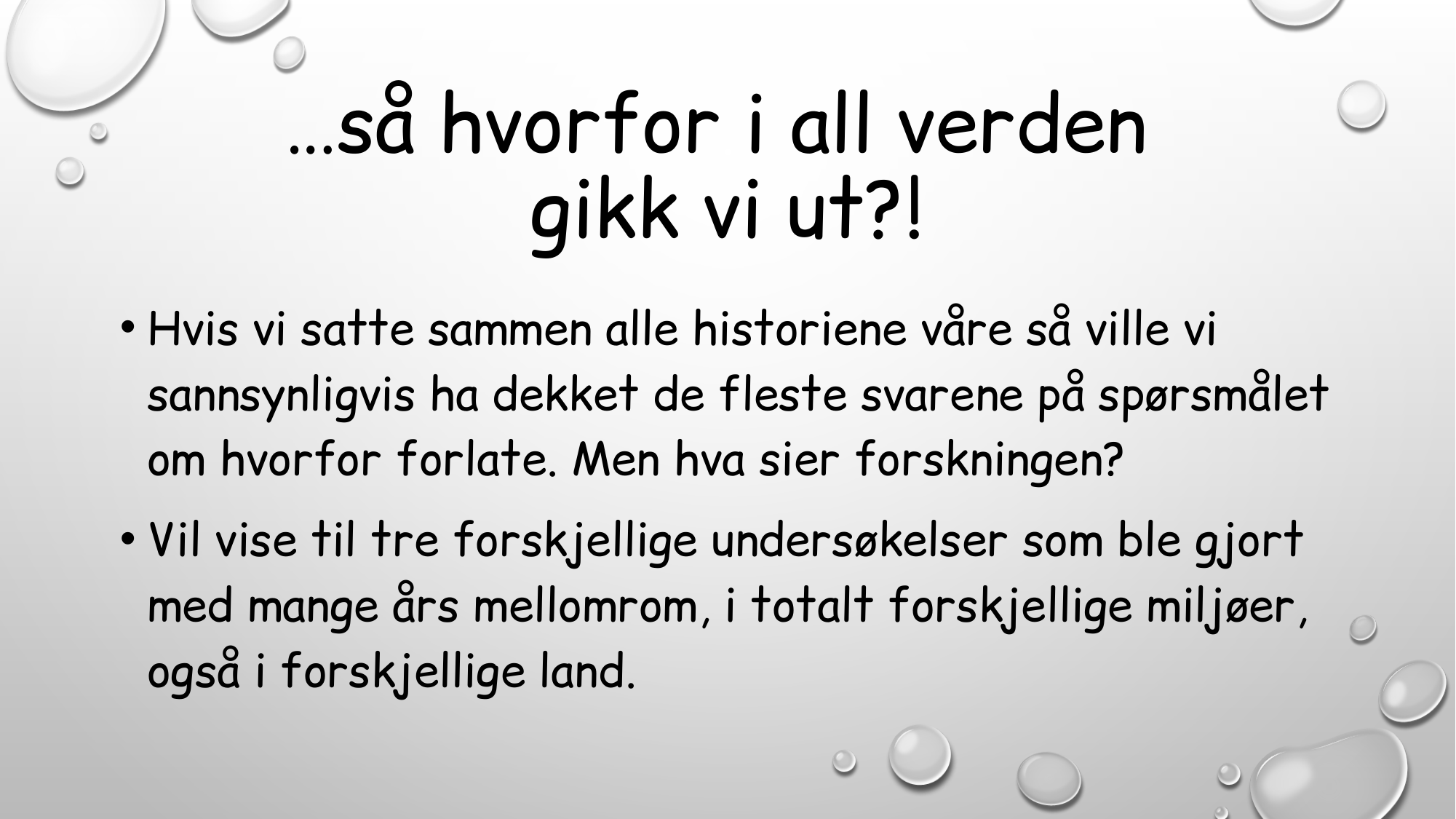

# …så hvorfor i all verden gikk vi ut?!
Hvis vi satte sammen alle historiene våre så ville vi sannsynligvis ha dekket de fleste svarene på spørsmålet om hvorfor forlate. Men hva sier forskningen?
Vil vise til tre forskjellige undersøkelser som ble gjort med mange års mellomrom, i totalt forskjellige miljøer, også i forskjellige land.